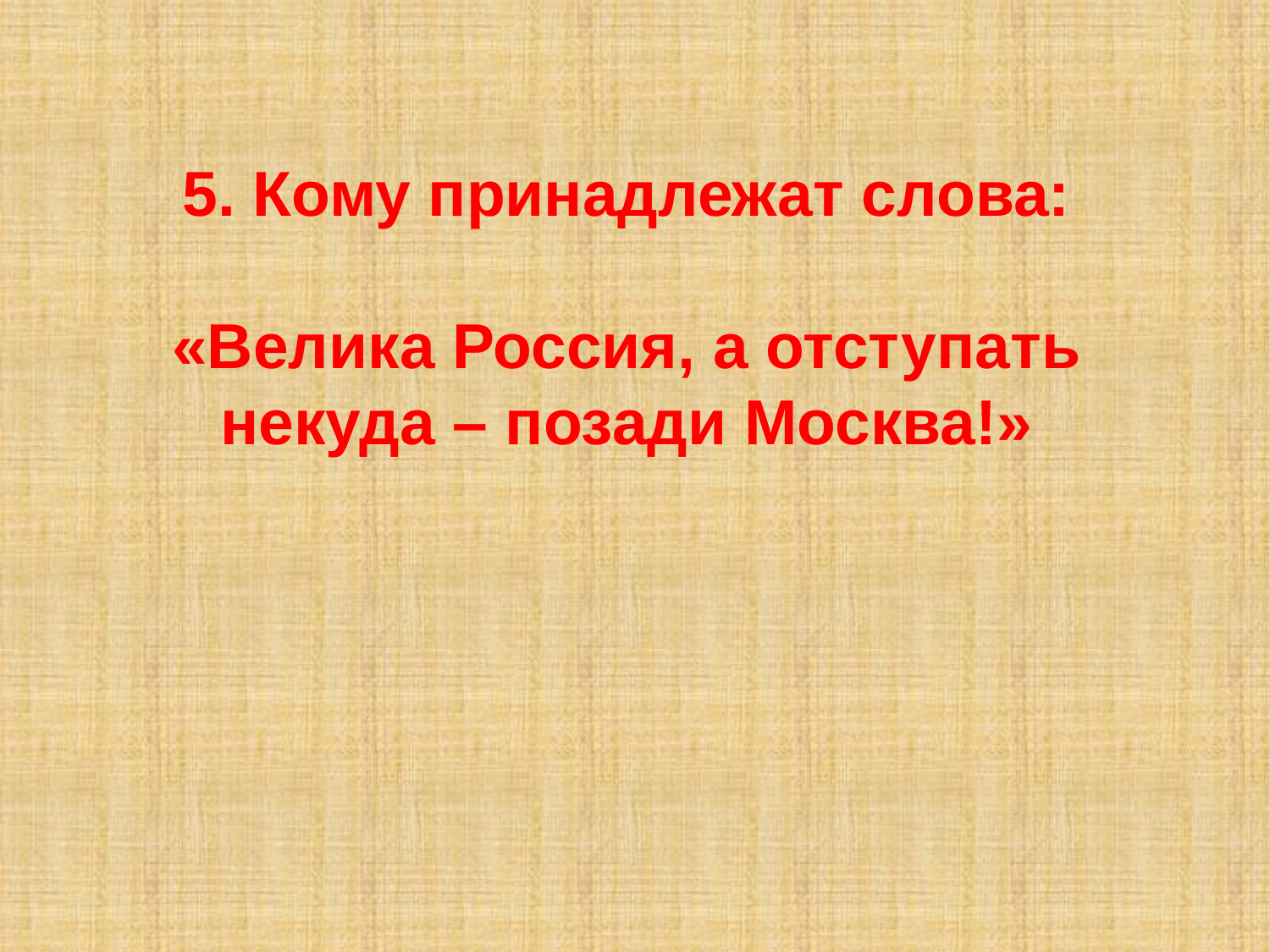

# 5. Кому принадлежат слова: «Велика Россия, а отступать некуда – позади Москва!»